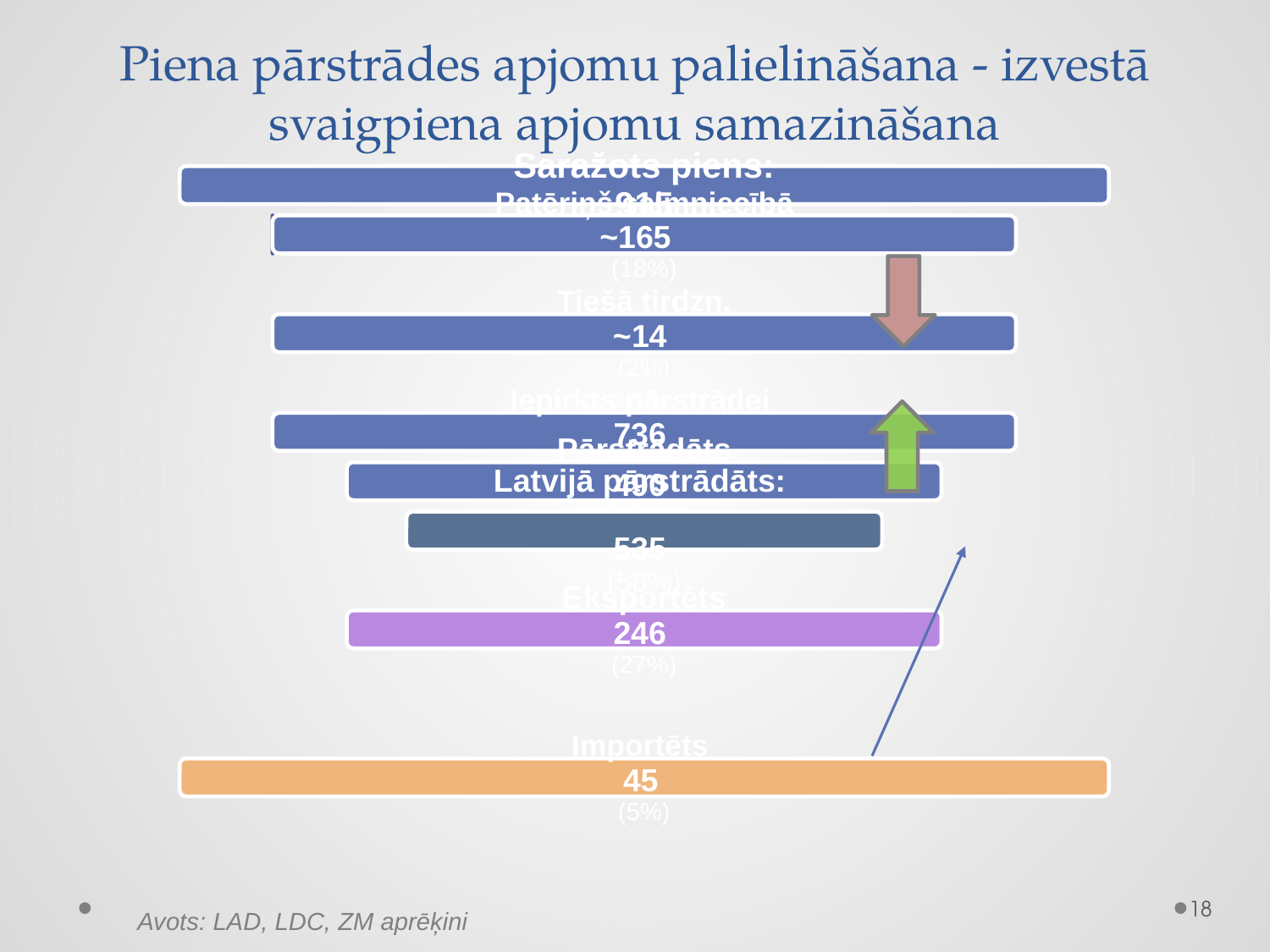

# Piena pārstrādes apjomu palielināšana - izvestā svaigpiena apjomu samazināšana
Saražots piens:
915
~165
(18%)
Tiešā tirdzn.
~14
(2%)
Iepirkts pārstrādei
736
(80%)
Pārstrādāts
490
(54%)
Eksportēts
246
(27%)
Importēts
45
(5%)
Latvijā pārstrādāts:
535
(58%)

18
Avots: LAD, LDC, ZM aprēķini